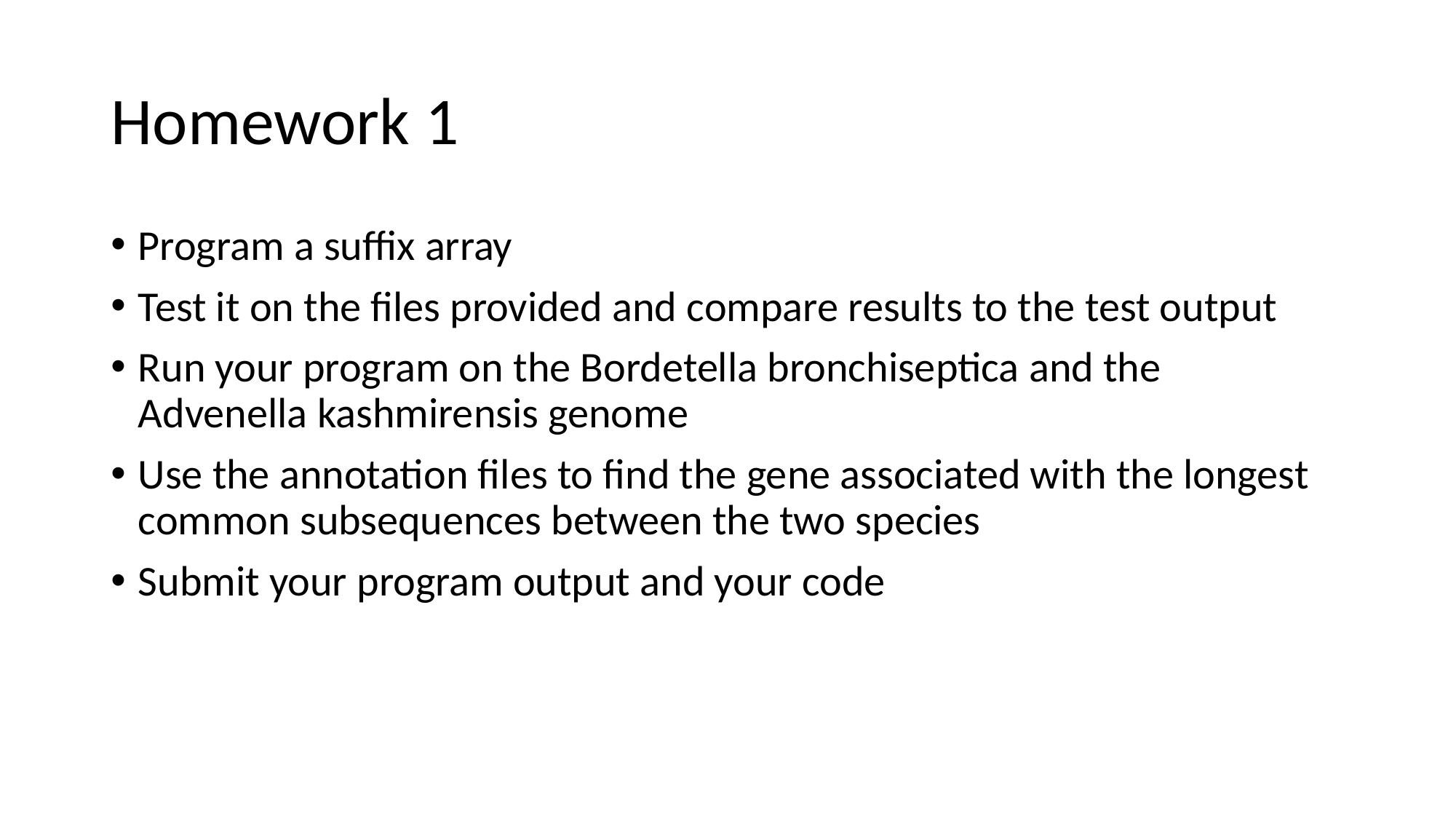

# Homework 1
Program a suffix array
Test it on the files provided and compare results to the test output
Run your program on the Bordetella bronchiseptica and the Advenella kashmirensis genome
Use the annotation files to find the gene associated with the longest common subsequences between the two species
Submit your program output and your code